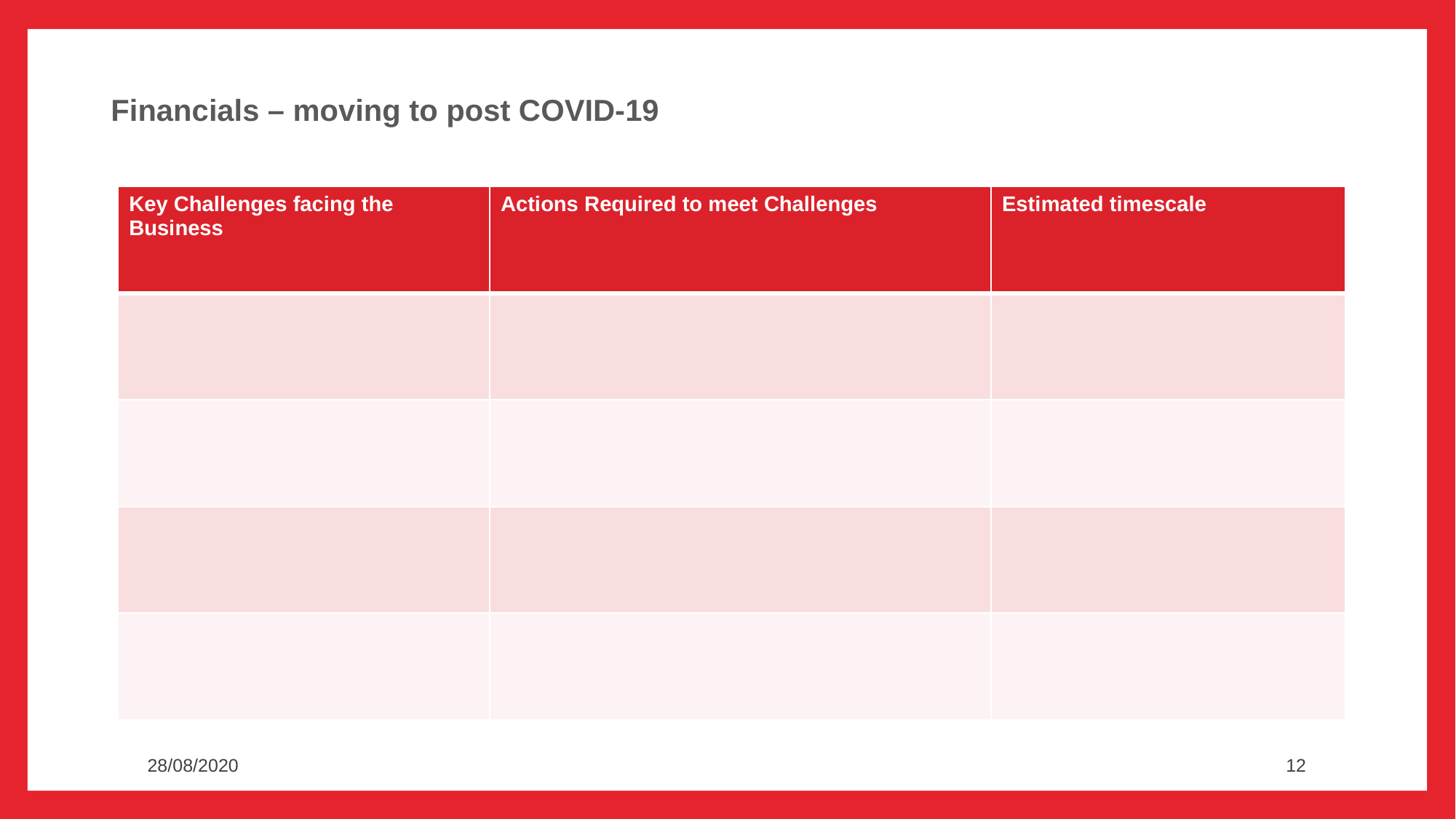

Financials – moving to post COVID-19
| Key Challenges facing the Business | Actions Required to meet Challenges | Estimated timescale |
| --- | --- | --- |
|  |  |  |
|  |  |  |
|  |  |  |
|  |  |  |

28/08/2020

12